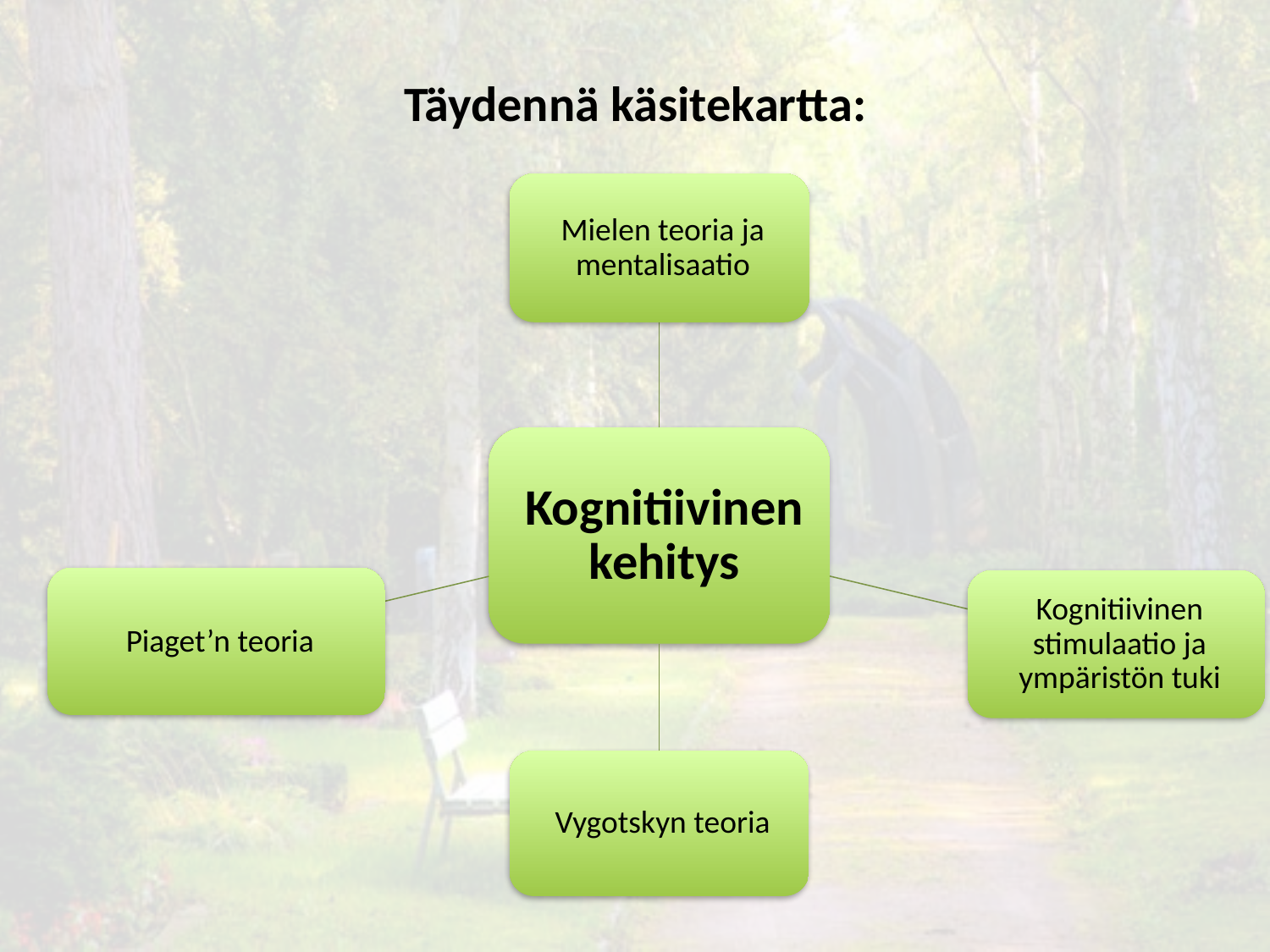

# Täydennä käsitekartta:
Kognitiivinen kehitys
Mielen teoria ja mentalisaatio
Kognitiivinen stimulaatio ja ympäristön tuki
Vygotskyn teoria
Piaget’n teoria